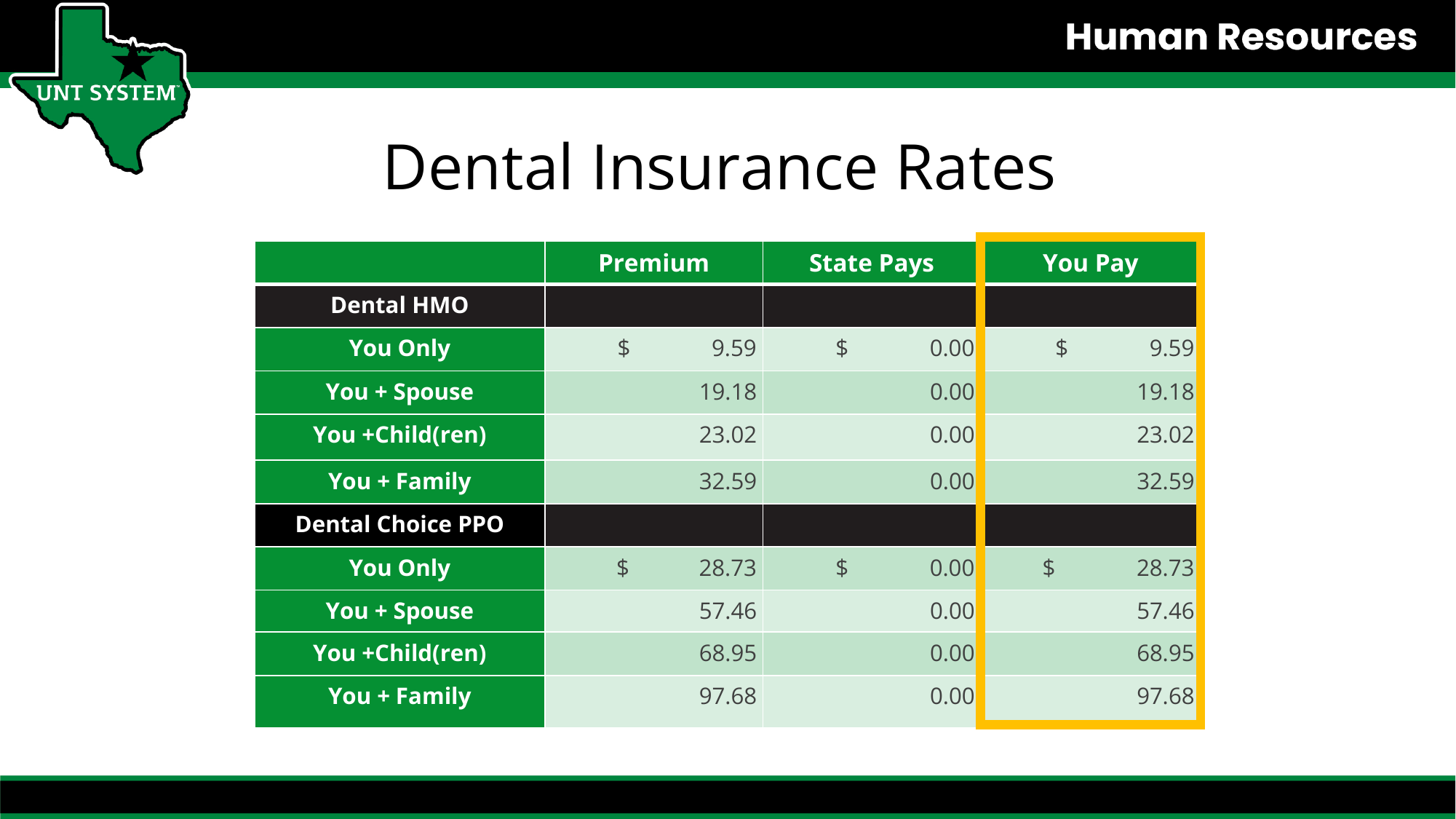

# Dental Insurance Rates

|  | Premium | State Pays | You Pay |
| --- | --- | --- | --- |
| Dental HMO |  |  |  |
| You Only | $ 9.59 | $ 0.00 | $ 9.59 |
| You + Spouse | 19.18 | 0.00 | 19.18 |
| You +Child(ren) | 23.02 | 0.00 | 23.02 |
| You + Family | 32.59 | 0.00 | 32.59 |
| Dental Choice PPO |  |  |  |
| You Only | $ 28.73 | $ 0.00 | $ 28.73 |
| You + Spouse | 57.46 | 0.00 | 57.46 |
| You +Child(ren) | 68.95 | 0.00 | 68.95 |
| You + Family | 97.68 | 0.00 | 97.68 |